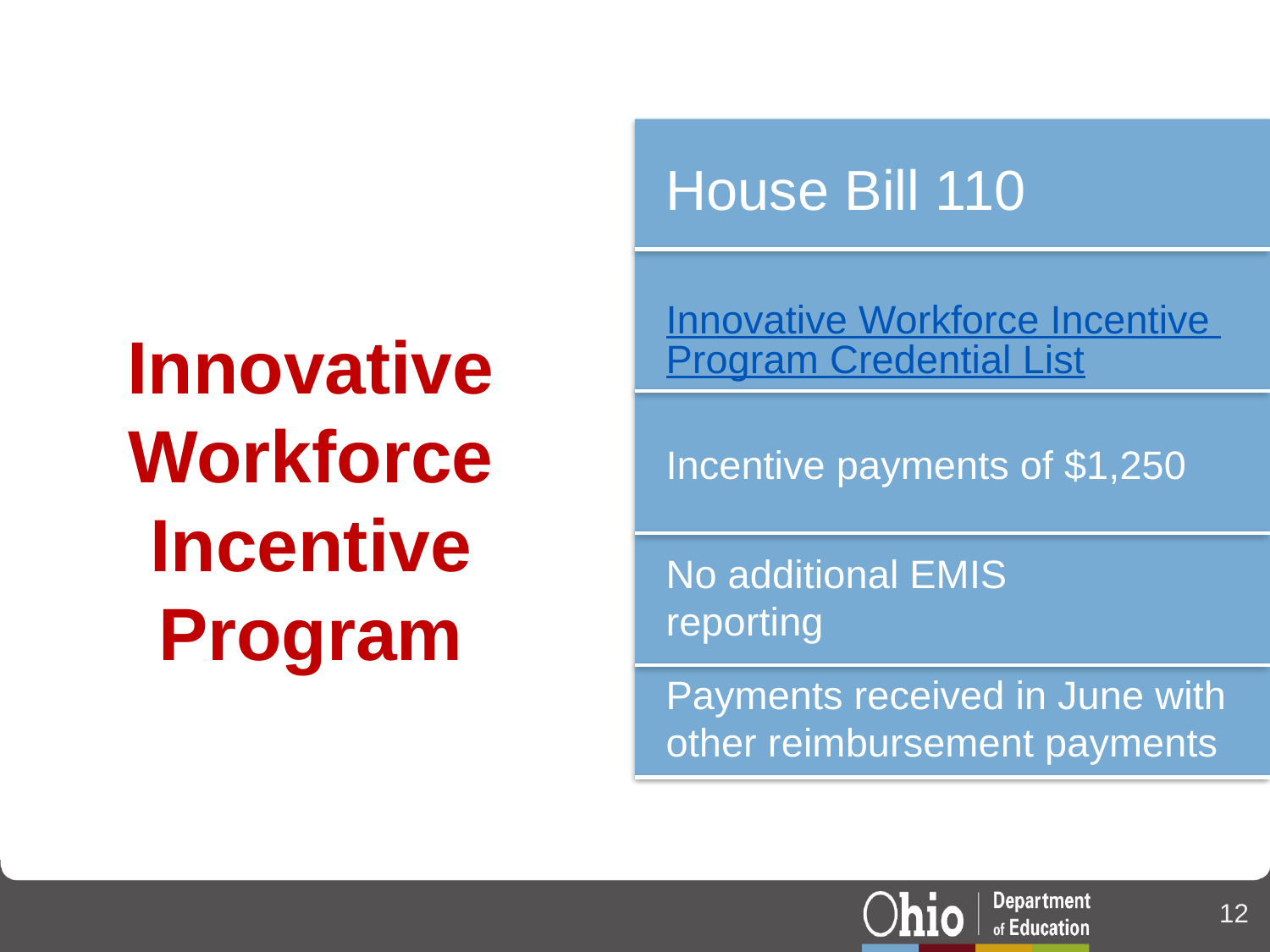

House Bill 110
Innovative Workforce Incentive Program Credential List
# Innovative Workforce Incentive Program
Incentive payments of $1,250
No additional EMIS reporting
Payments received in June with other reimbursement payments
12